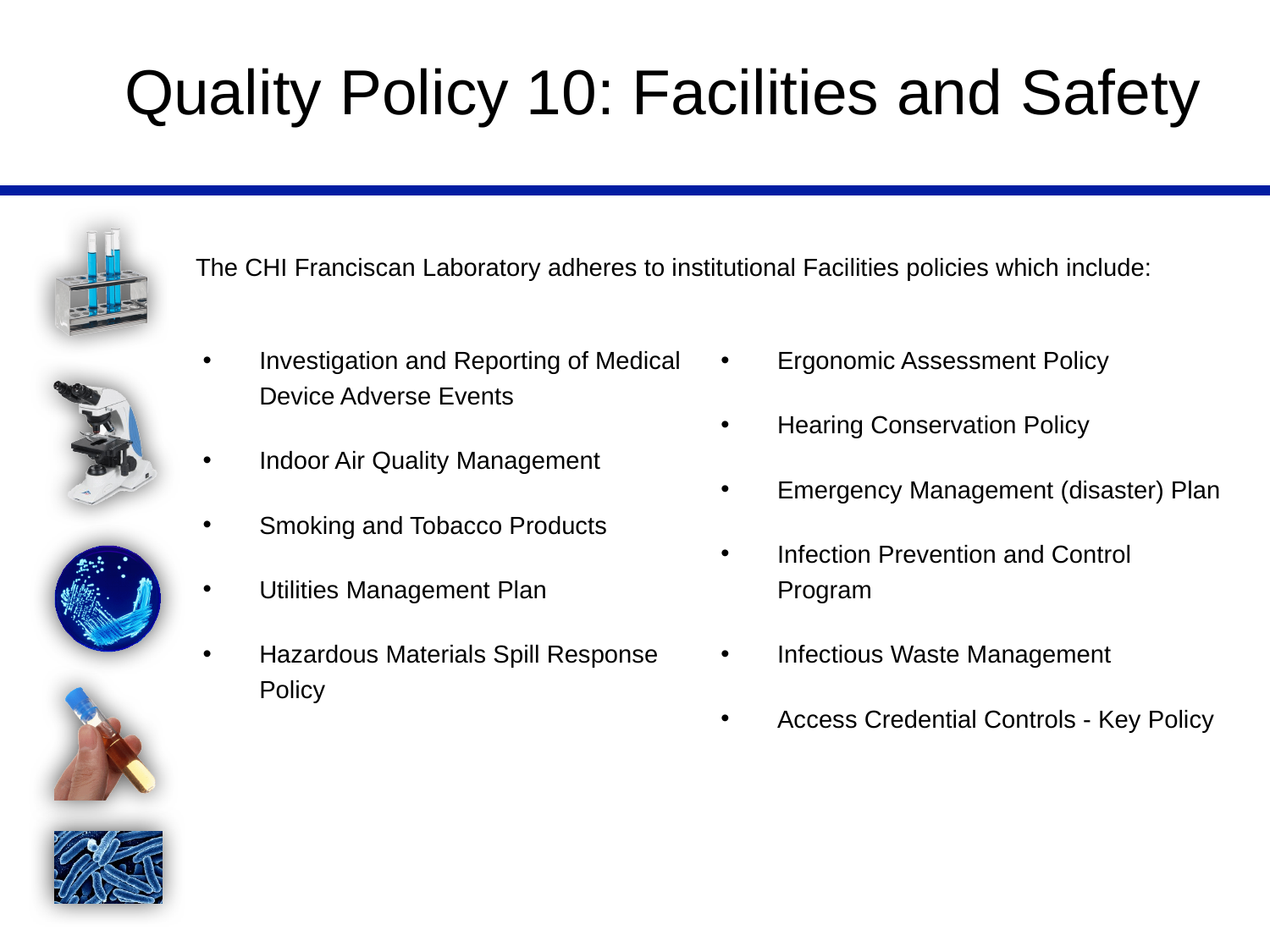

# Quality Policy 10: Facilities and Safety
The CHI Franciscan Laboratory adheres to institutional Facilities policies which include:
Investigation and Reporting of Medical Device Adverse Events
Indoor Air Quality Management
Smoking and Tobacco Products
Utilities Management Plan
Hazardous Materials Spill Response Policy
Ergonomic Assessment Policy
Hearing Conservation Policy
Emergency Management (disaster) Plan
Infection Prevention and Control Program
Infectious Waste Management
Access Credential Controls - Key Policy